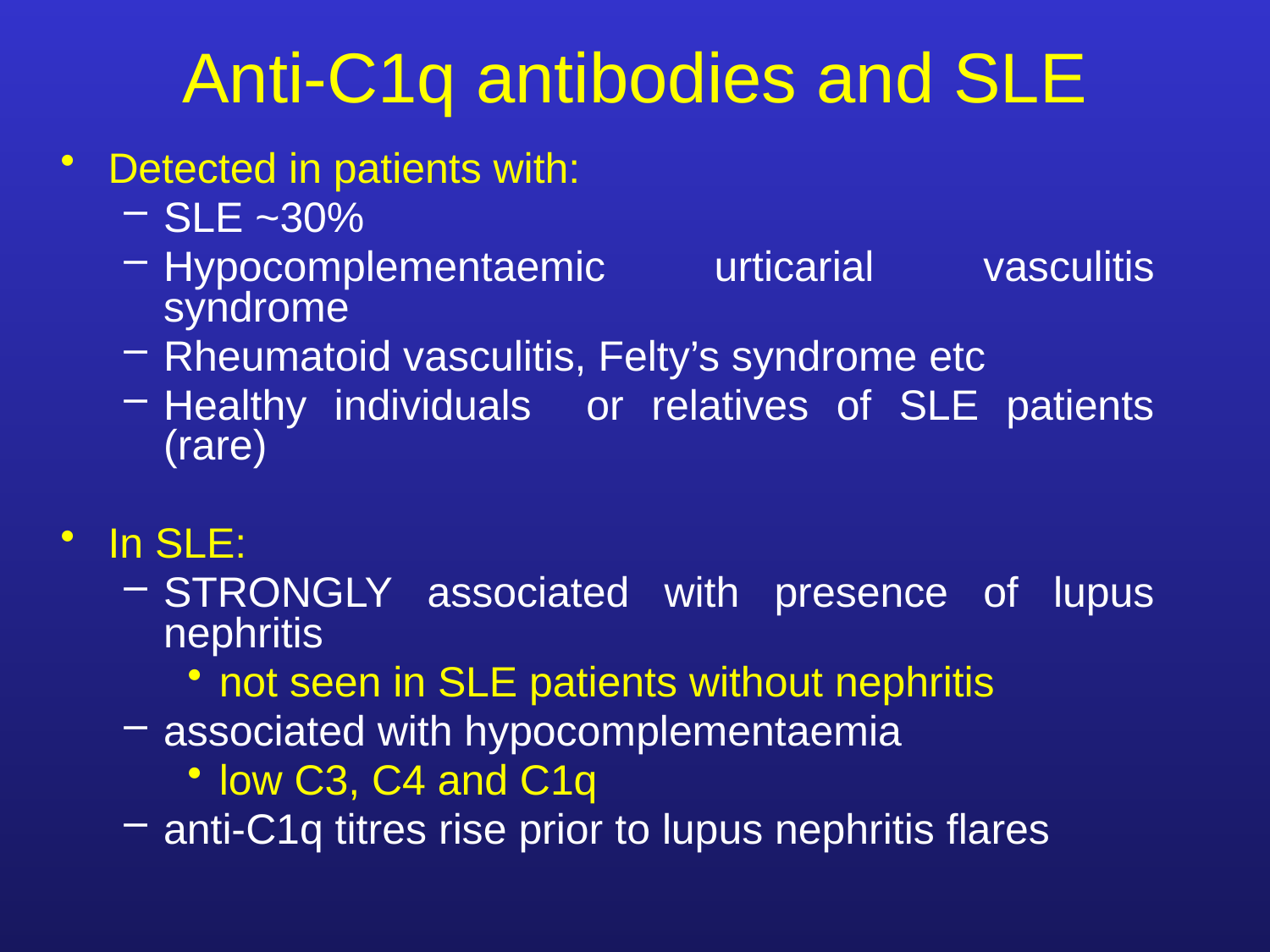

# Anti-C1q antibodies and SLE
Detected in patients with:
SLE ~30%
Hypocomplementaemic urticarial vasculitis syndrome
Rheumatoid vasculitis, Felty’s syndrome etc
Healthy individuals  or relatives of SLE patients (rare)

In SLE:
STRONGLY associated with presence of lupus nephritis
not seen in SLE patients without nephritis
associated with hypocomplementaemia
low C3, C4 and C1q
anti-C1q titres rise prior to lupus nephritis flares